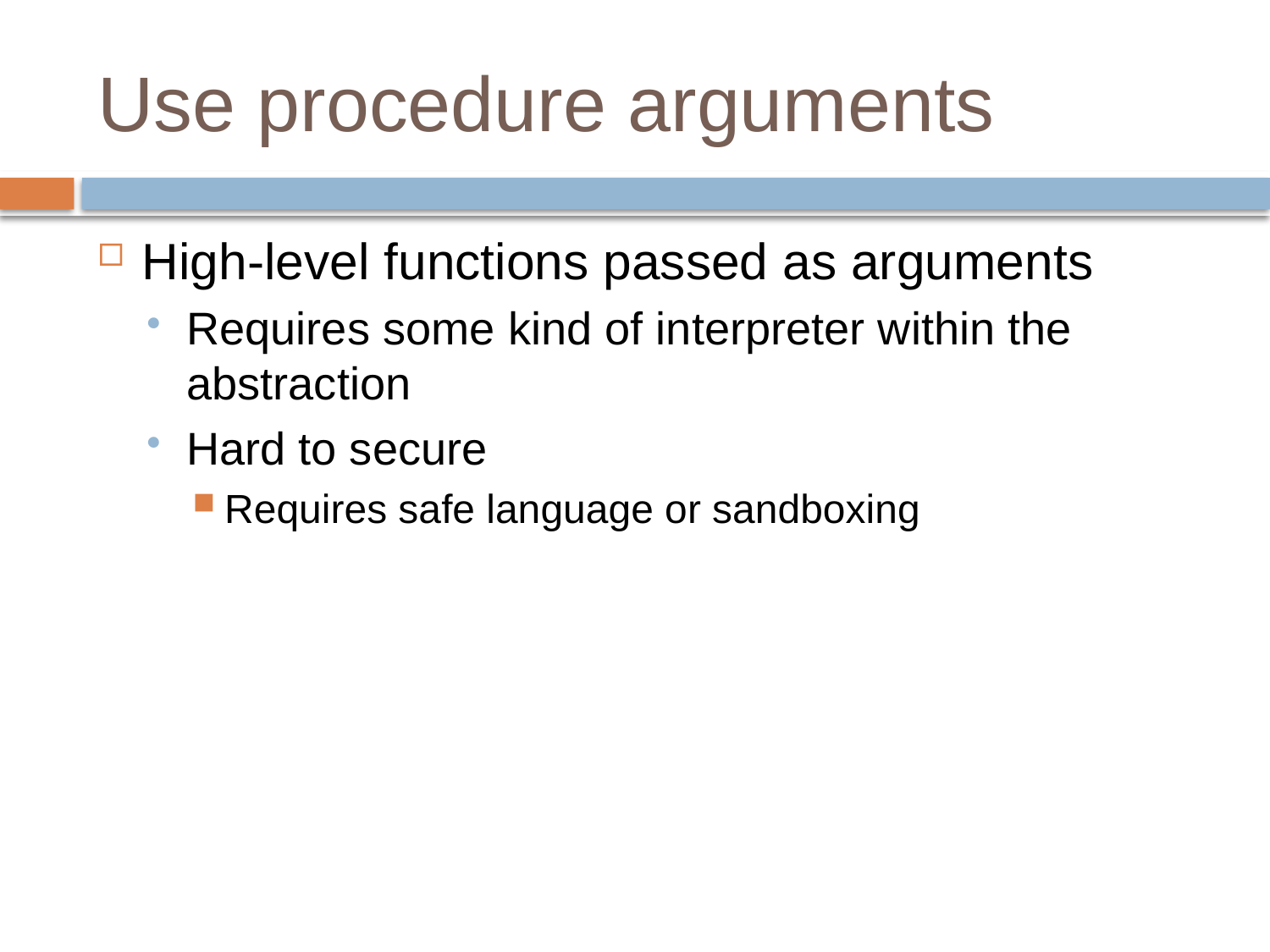

# Use procedure arguments
High-level functions passed as arguments
Requires some kind of interpreter within the abstraction
Hard to secure
Requires safe language or sandboxing